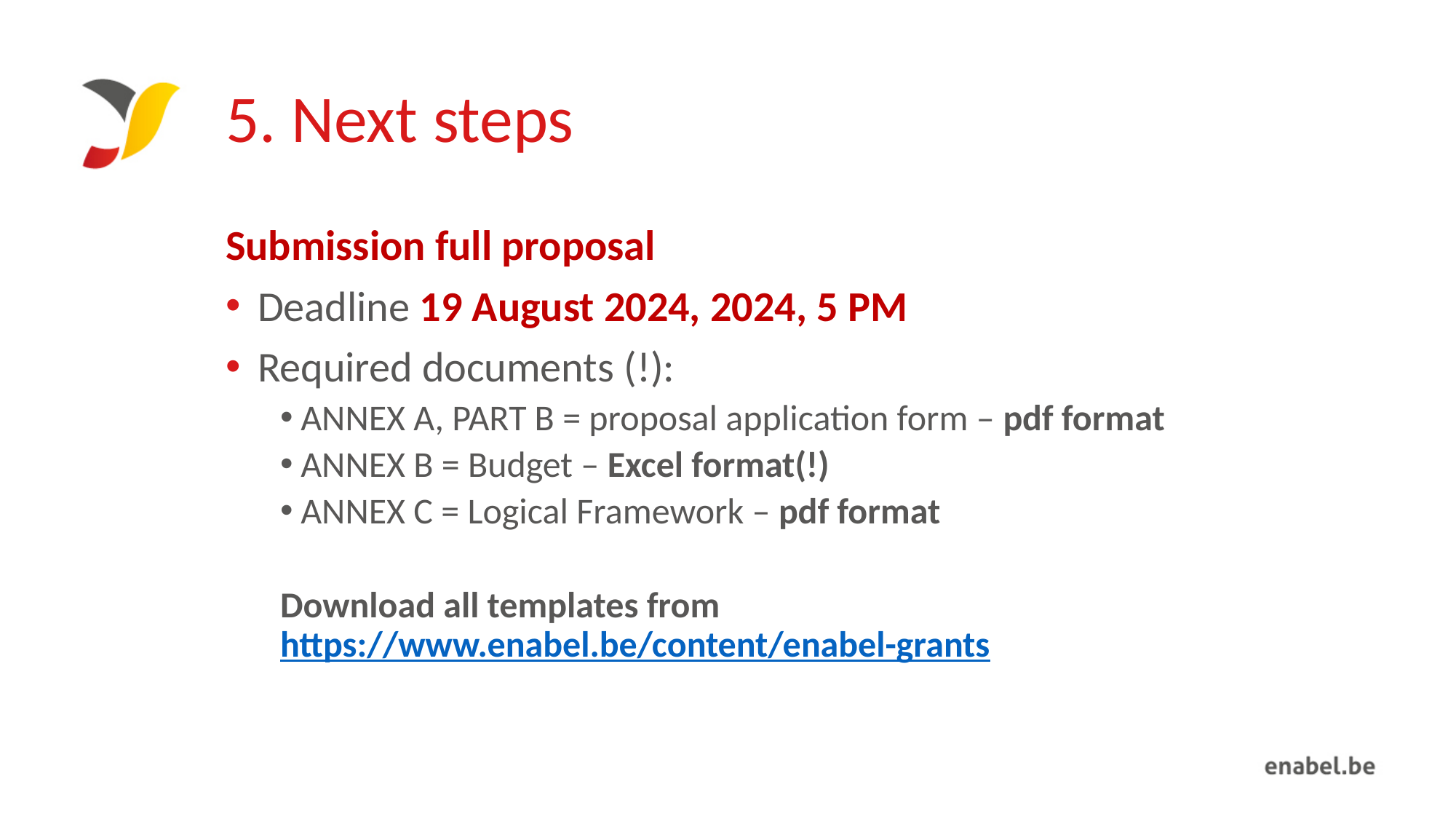

# 5. Next steps
Submission full proposal
Deadline 19 August 2024, 2024, 5 PM
Required documents (!):
ANNEX A, PART B = proposal application form – pdf format
ANNEX B = Budget – Excel format(!)
ANNEX C = Logical Framework – pdf format

Download all templates from https://www.enabel.be/content/enabel-grants